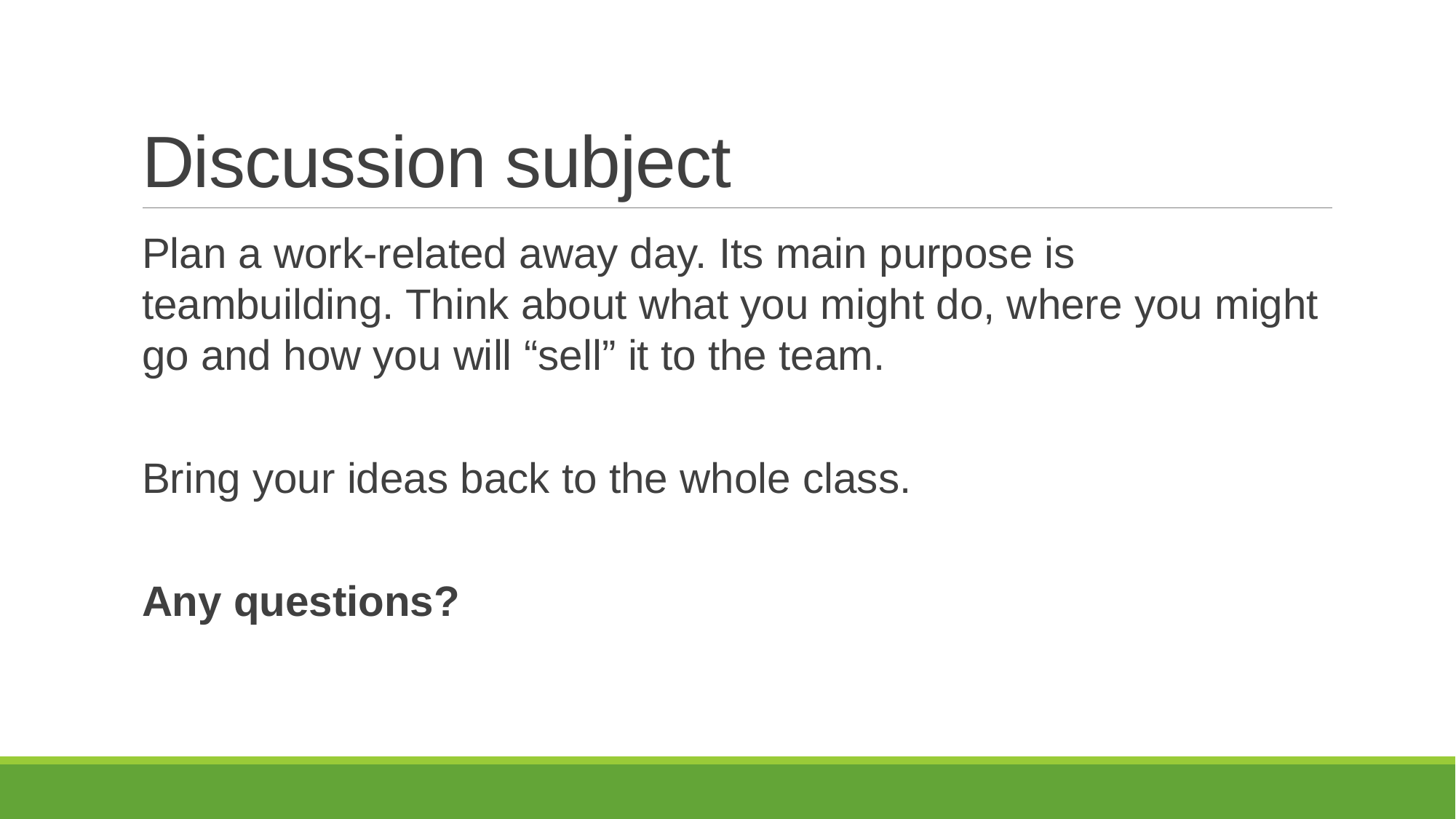

# Discussion subject
Plan a work-related away day. Its main purpose is teambuilding. Think about what you might do, where you might go and how you will “sell” it to the team.
Bring your ideas back to the whole class.
Any questions?